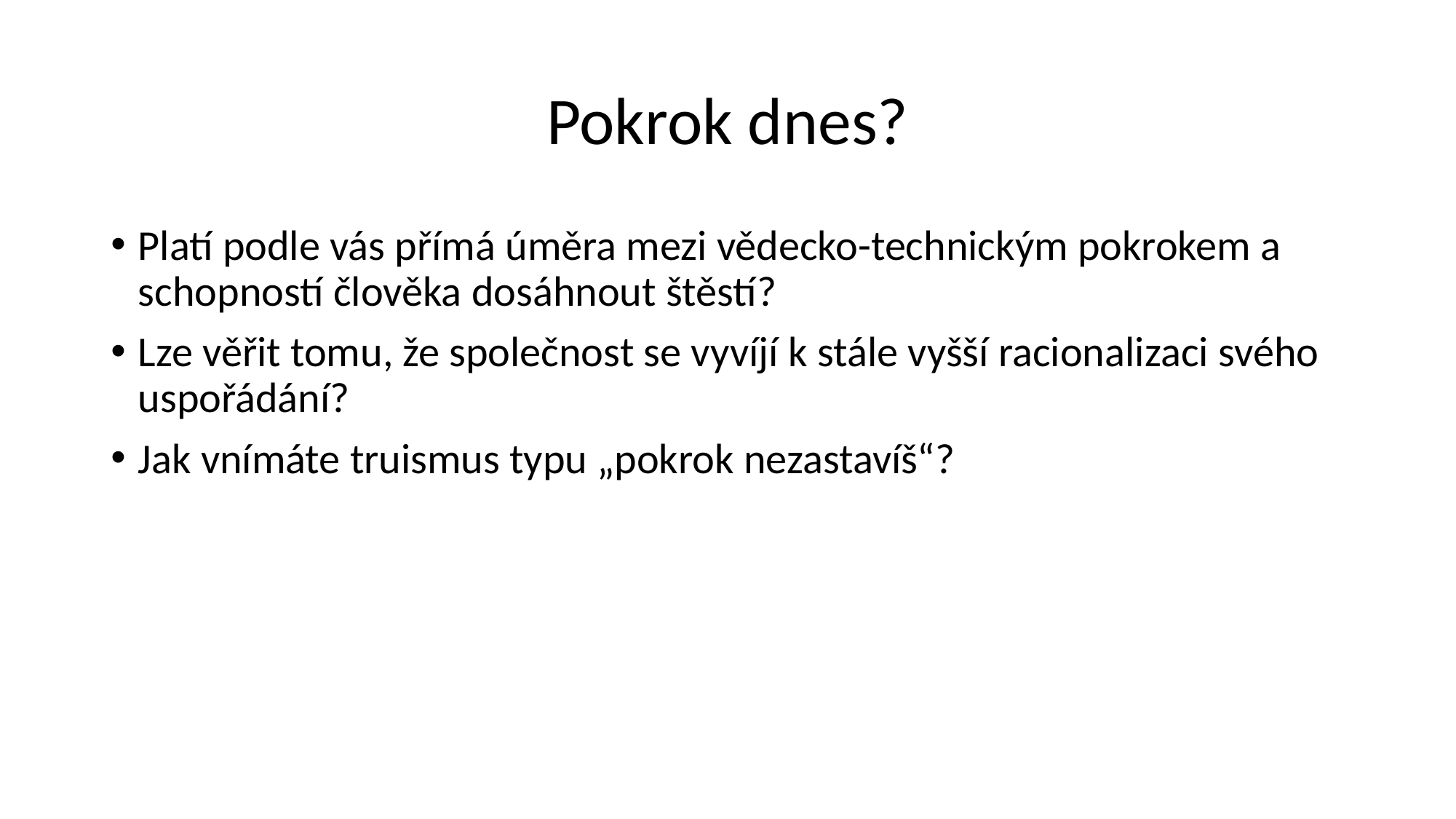

# Pokrok dnes?
Platí podle vás přímá úměra mezi vědecko-technickým pokrokem a schopností člověka dosáhnout štěstí?
Lze věřit tomu, že společnost se vyvíjí k stále vyšší racionalizaci svého uspořádání?
Jak vnímáte truismus typu „pokrok nezastavíš“?